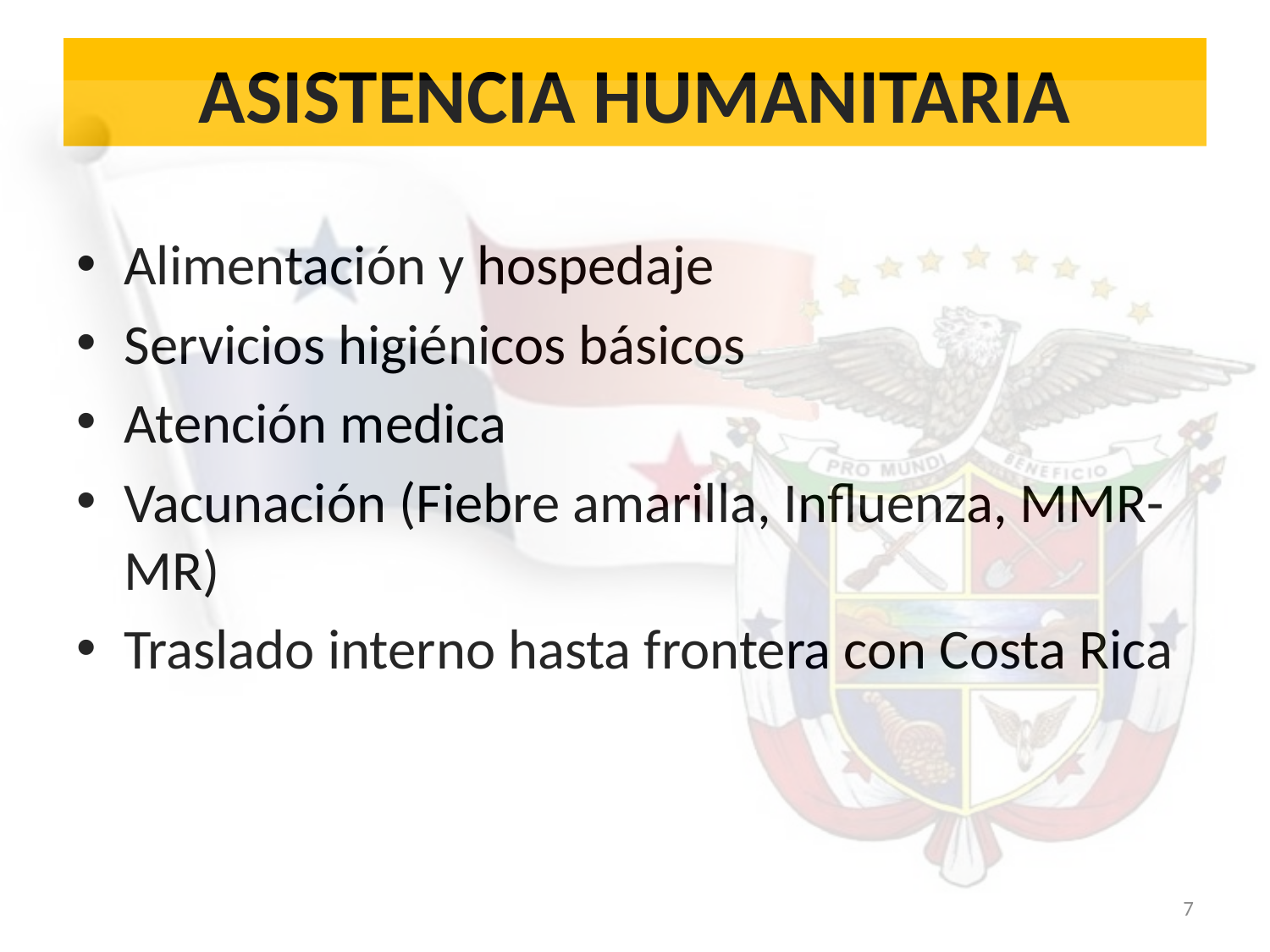

# ASISTENCIA HUMANITARIA

Alimentación y hospedaje
Servicios higiénicos básicos
Atención medica
Vacunación (Fiebre amarilla, Influenza, MMR-MR)
Traslado interno hasta frontera con Costa Rica
7